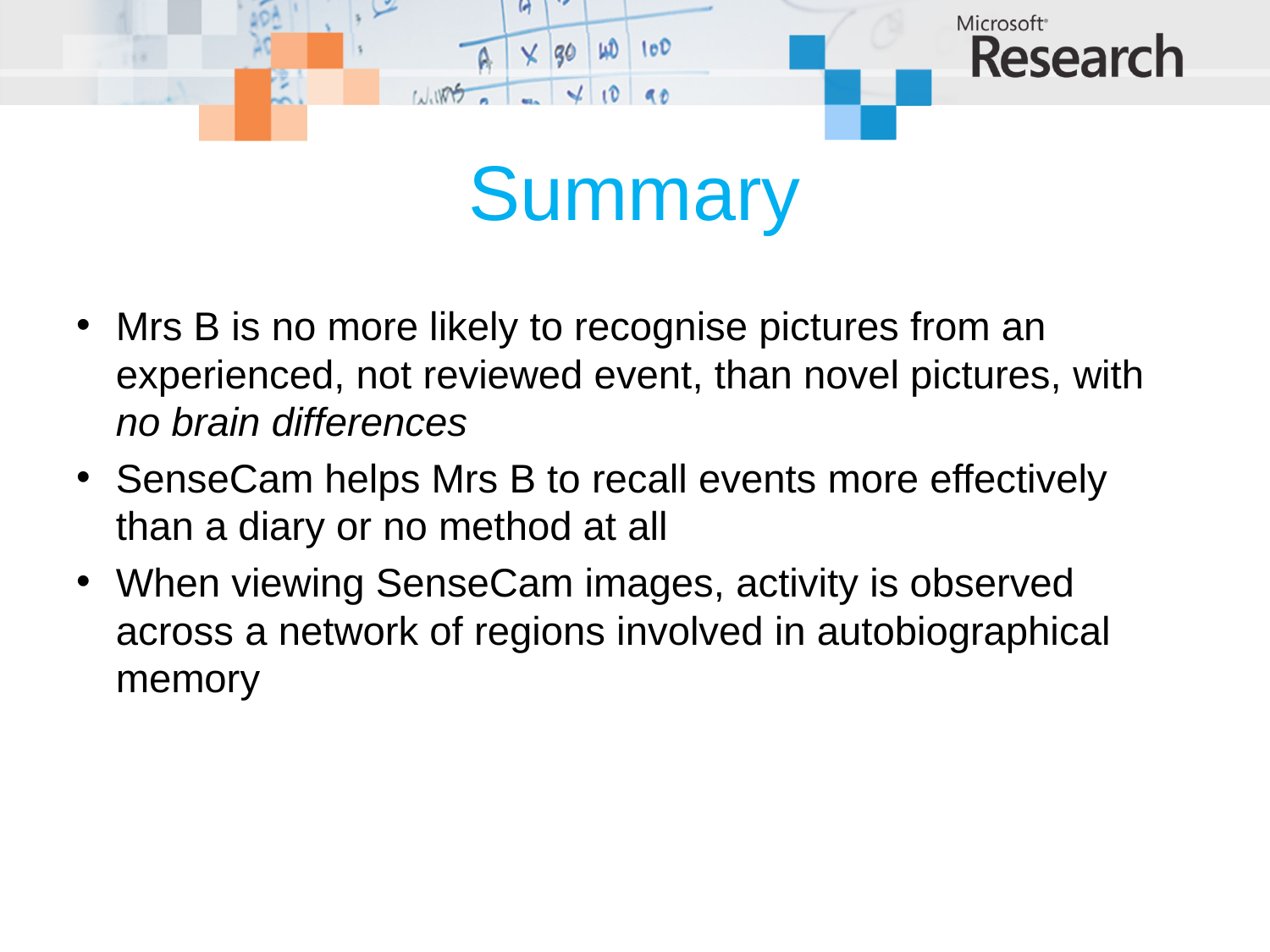

# Summary
Mrs B is no more likely to recognise pictures from an experienced, not reviewed event, than novel pictures, with no brain differences
SenseCam helps Mrs B to recall events more effectively than a diary or no method at all
When viewing SenseCam images, activity is observed across a network of regions involved in autobiographical memory